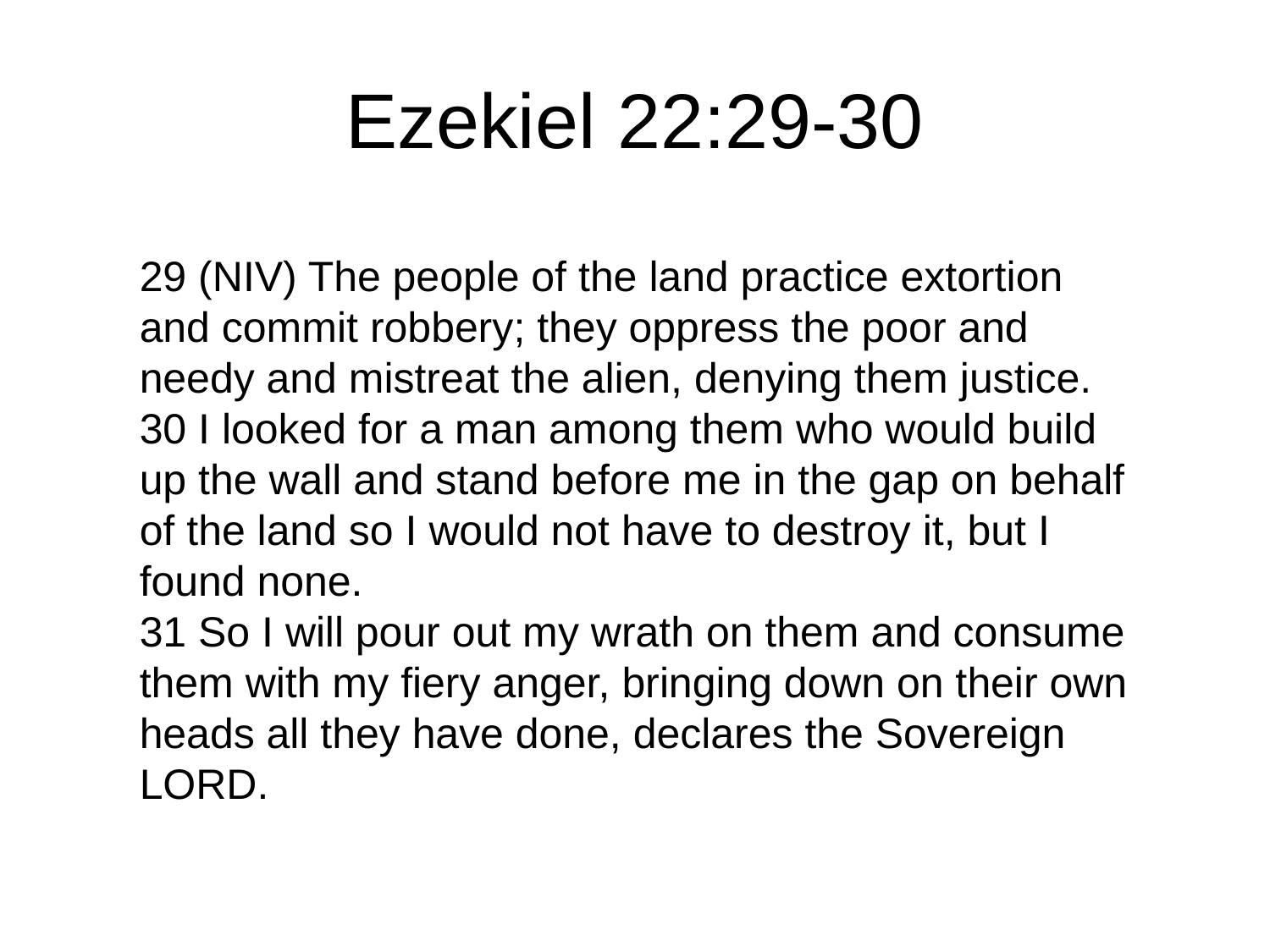

# Ezekiel 22:29-30
29 (NIV) The people of the land practice extortion and commit robbery; they oppress the poor and needy and mistreat the alien, denying them justice.
30 I looked for a man among them who would build up the wall and stand before me in the gap on behalf of the land so I would not have to destroy it, but I found none.
31 So I will pour out my wrath on them and consume them with my fiery anger, bringing down on their own heads all they have done, declares the Sovereign LORD.